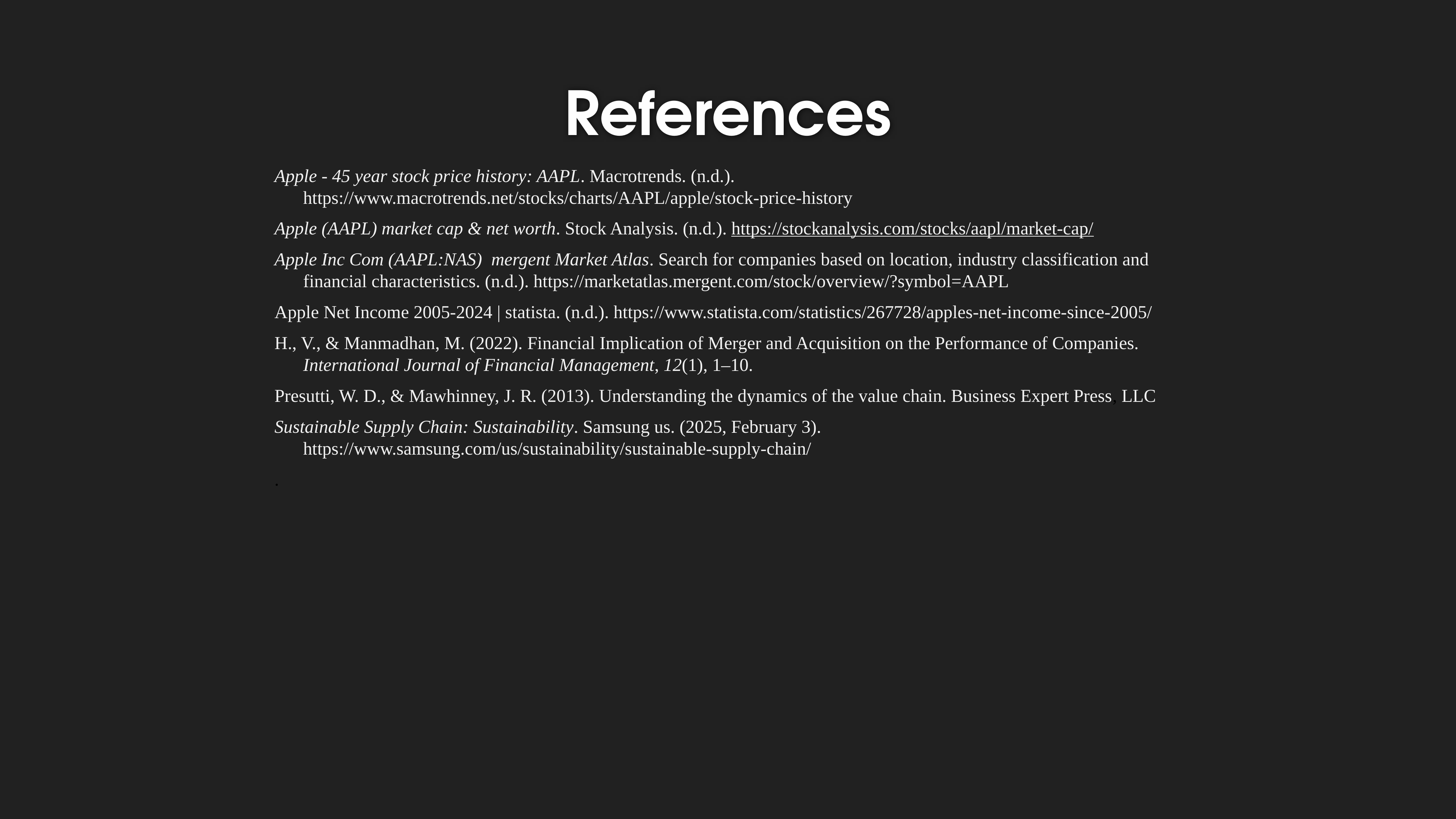

# References
Apple - 45 year stock price history: AAPL. Macrotrends. (n.d.). https://www.macrotrends.net/stocks/charts/AAPL/apple/stock-price-history
Apple (AAPL) market cap & net worth. Stock Analysis. (n.d.). https://stockanalysis.com/stocks/aapl/market-cap/
Apple Inc Com (AAPL:NAS)  mergent Market Atlas. Search for companies based on location, industry classification and financial characteristics. (n.d.). https://marketatlas.mergent.com/stock/overview/?symbol=AAPL
Apple Net Income 2005-2024 | statista. (n.d.). https://www.statista.com/statistics/267728/apples-net-income-since-2005/
H., V., & Manmadhan, M. (2022). Financial Implication of Merger and Acquisition on the Performance of Companies. International Journal of Financial Management, 12(1), 1–10.
Presutti, W. D., & Mawhinney, J. R. (2013). Understanding the dynamics of the value chain. Business Expert Press, LLC
Sustainable Supply Chain: Sustainability. Samsung us. (2025, February 3). https://www.samsung.com/us/sustainability/sustainable-supply-chain/
.